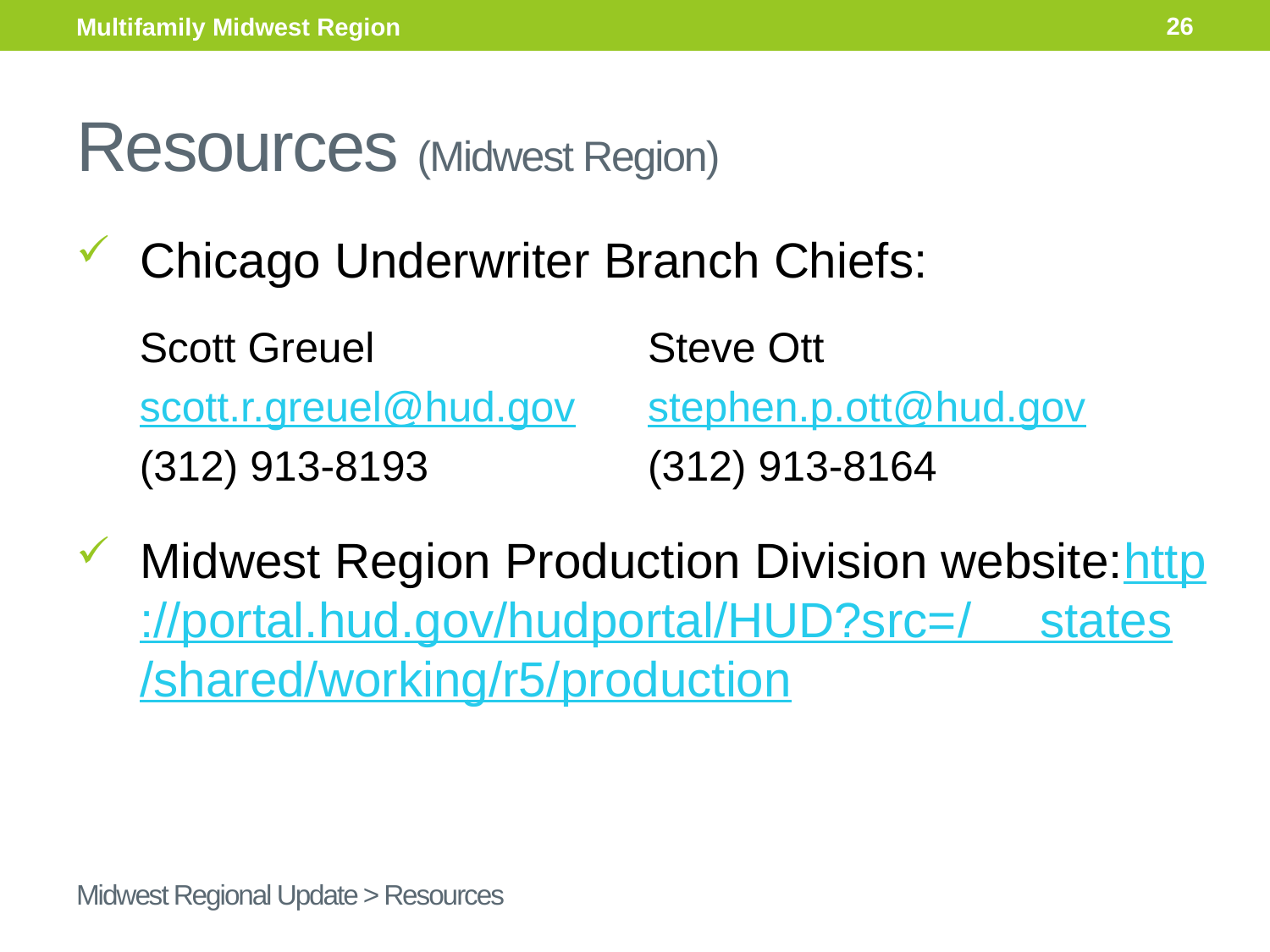

26
Multifamily Midwest Region
# Resources (Midwest Region)
Chicago Underwriter Branch Chiefs:

Scott Greuel
scott.r.greuel@hud.gov
(312) 913-8193

Midwest Region Production Division website:http://portal.hud.gov/hudportal/HUD?src=/     states/shared/working/r5/production

Steve Ott
stephen.p.ott@hud.gov
(312) 913-8164

Midwest Regional Update > Resources